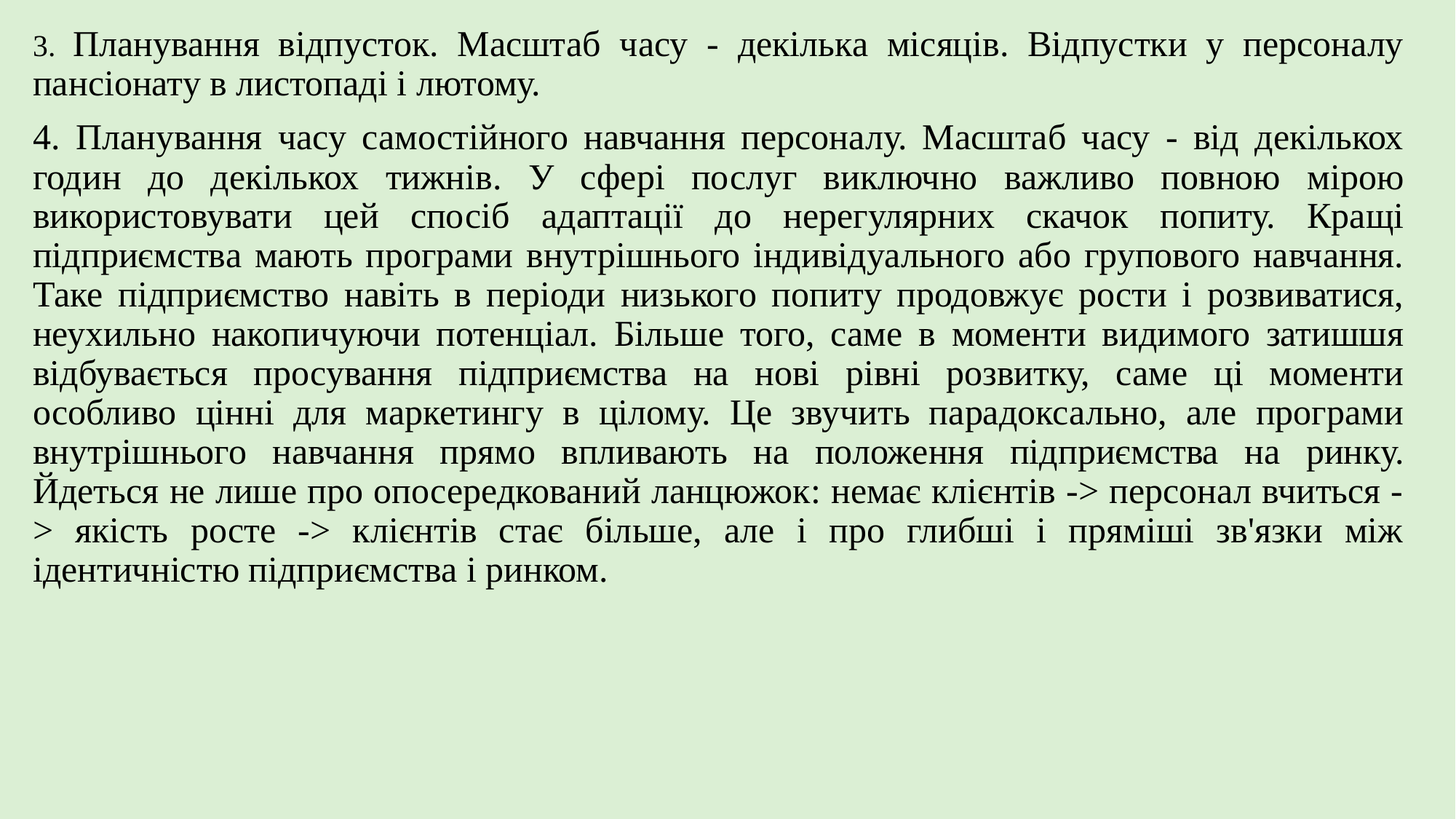

3. Планування відпусток. Масштаб часу - декілька місяців. Відпустки у персоналу пансіонату в листопаді і лютому.
4. Планування часу самостійного навчання персоналу. Масштаб часу - від декількох годин до декількох тижнів. У сфері послуг виключно важливо повною мірою використовувати цей спосіб адаптації до нерегулярних скачок попиту. Кращі підприємства мають програми внутрішнього індивідуального або групового навчання. Таке підприємство навіть в періоди низького попиту продовжує рости і розвиватися, неухильно накопичуючи потенціал. Більше того, саме в моменти видимого затишшя відбувається просування підприємства на нові рівні розвитку, саме ці моменти особливо цінні для маркетингу в цілому. Це звучить парадоксально, але програми внутрішнього навчання прямо впливають на положення підприємства на ринку. Йдеться не лише про опосередкований ланцюжок: немає клієнтів -> персонал вчиться -> якість росте -> клієнтів стає більше, але і про глибші і пряміші зв'язки між ідентичністю підприємства і ринком.